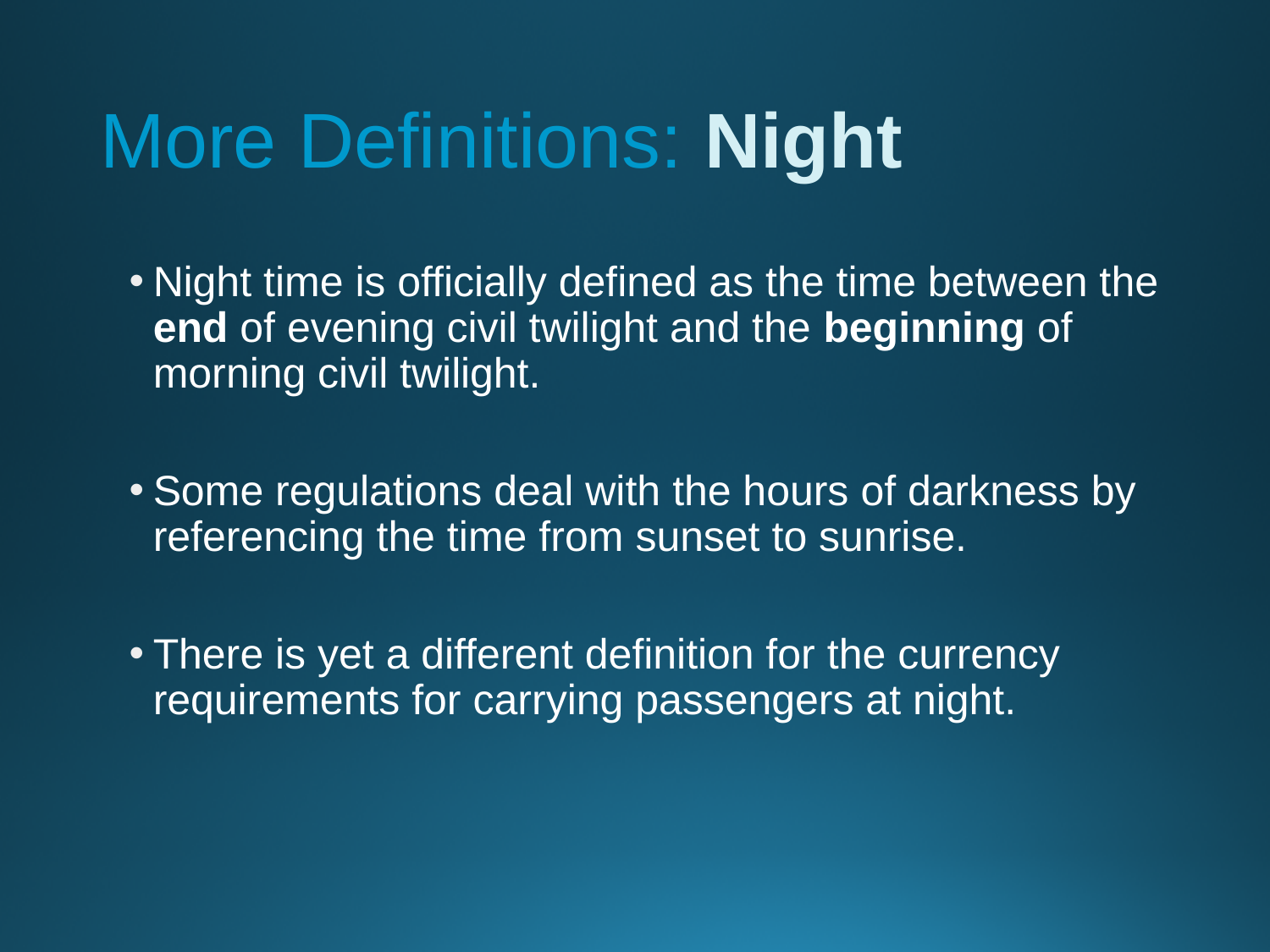

# More Definitions: Night
Night time is officially defined as the time between the end of evening civil twilight and the beginning of morning civil twilight.

Some regulations deal with the hours of darkness by referencing the time from sunset to sunrise.

There is yet a different definition for the currency requirements for carrying passengers at night.